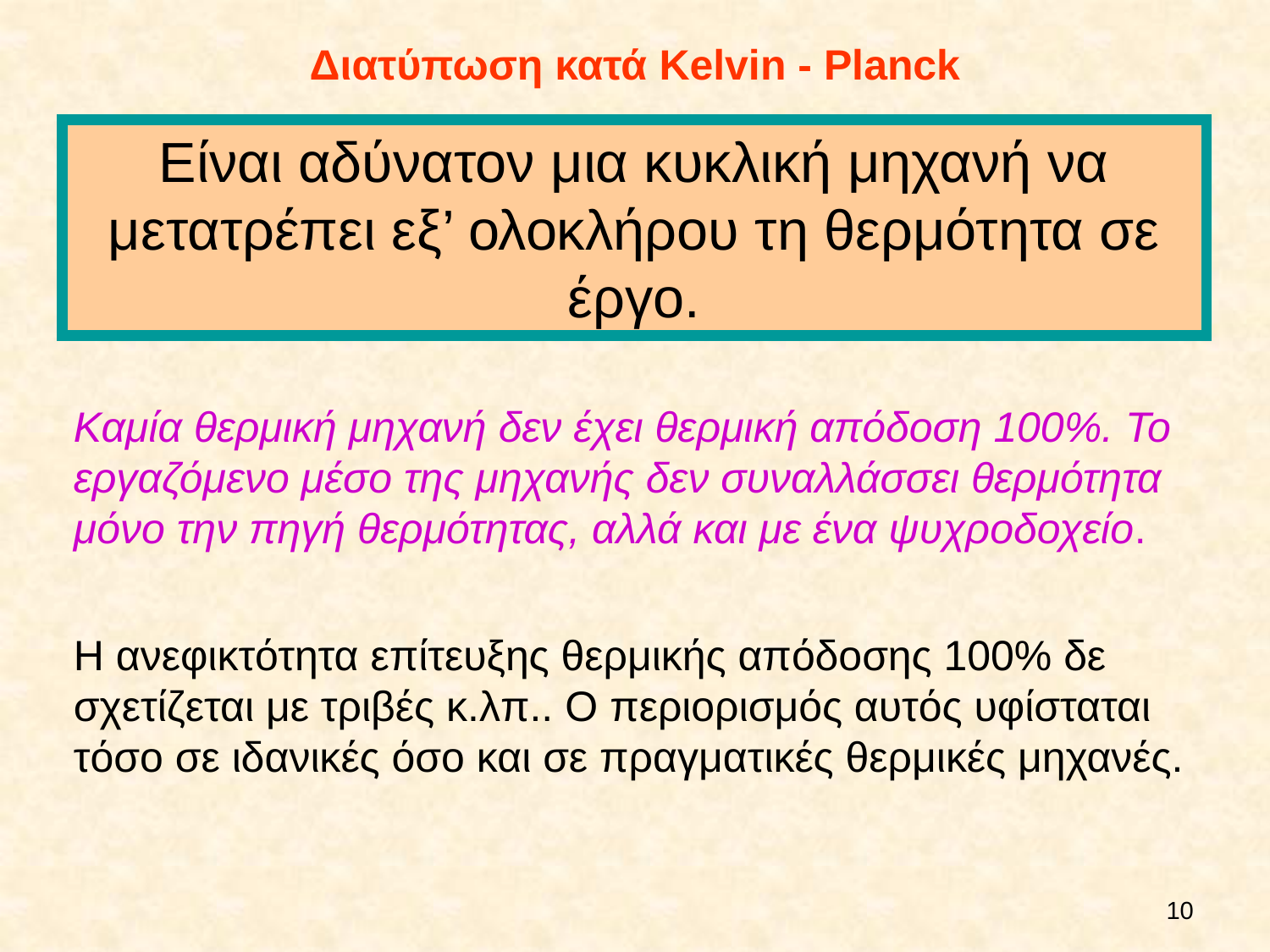

Διατύπωση κατά Kelvin - Planck
Είναι αδύνατον μια κυκλική μηχανή να μετατρέπει εξ’ ολοκλήρου τη θερμότητα σε έργο.
Καμία θερμική μηχανή δεν έχει θερμική απόδοση 100%. Το εργαζόμενο μέσο της μηχανής δεν συναλλάσσει θερμότητα μόνο την πηγή θερμότητας, αλλά και με ένα ψυχροδοχείο.

Η ανεφικτότητα επίτευξης θερμικής απόδοσης 100% δε σχετίζεται με τριβές κ.λπ.. Ο περιορισμός αυτός υφίσταται τόσο σε ιδανικές όσο και σε πραγματικές θερμικές μηχανές.
10